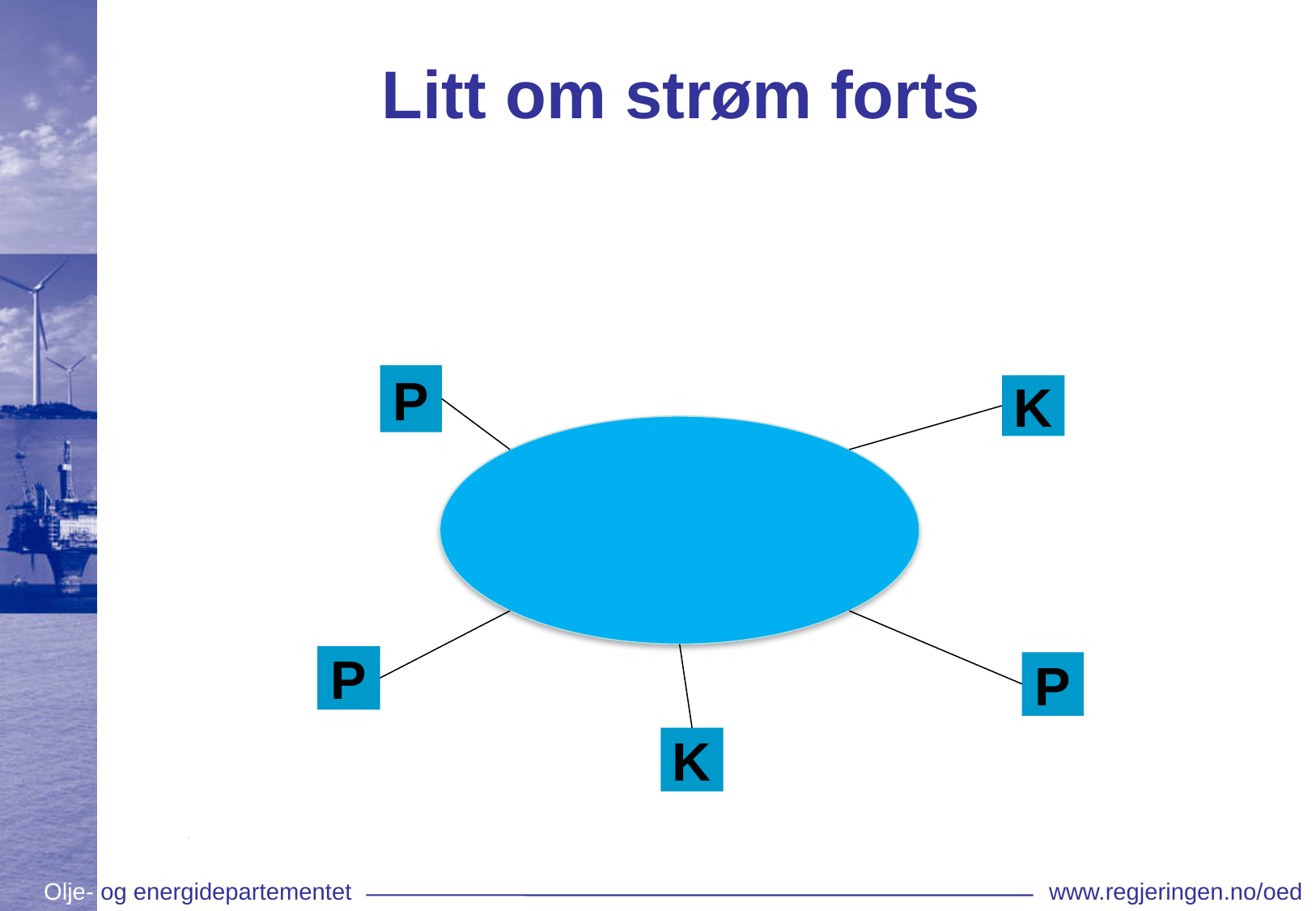

# Litt om strøm forts

P
K

P
P
K